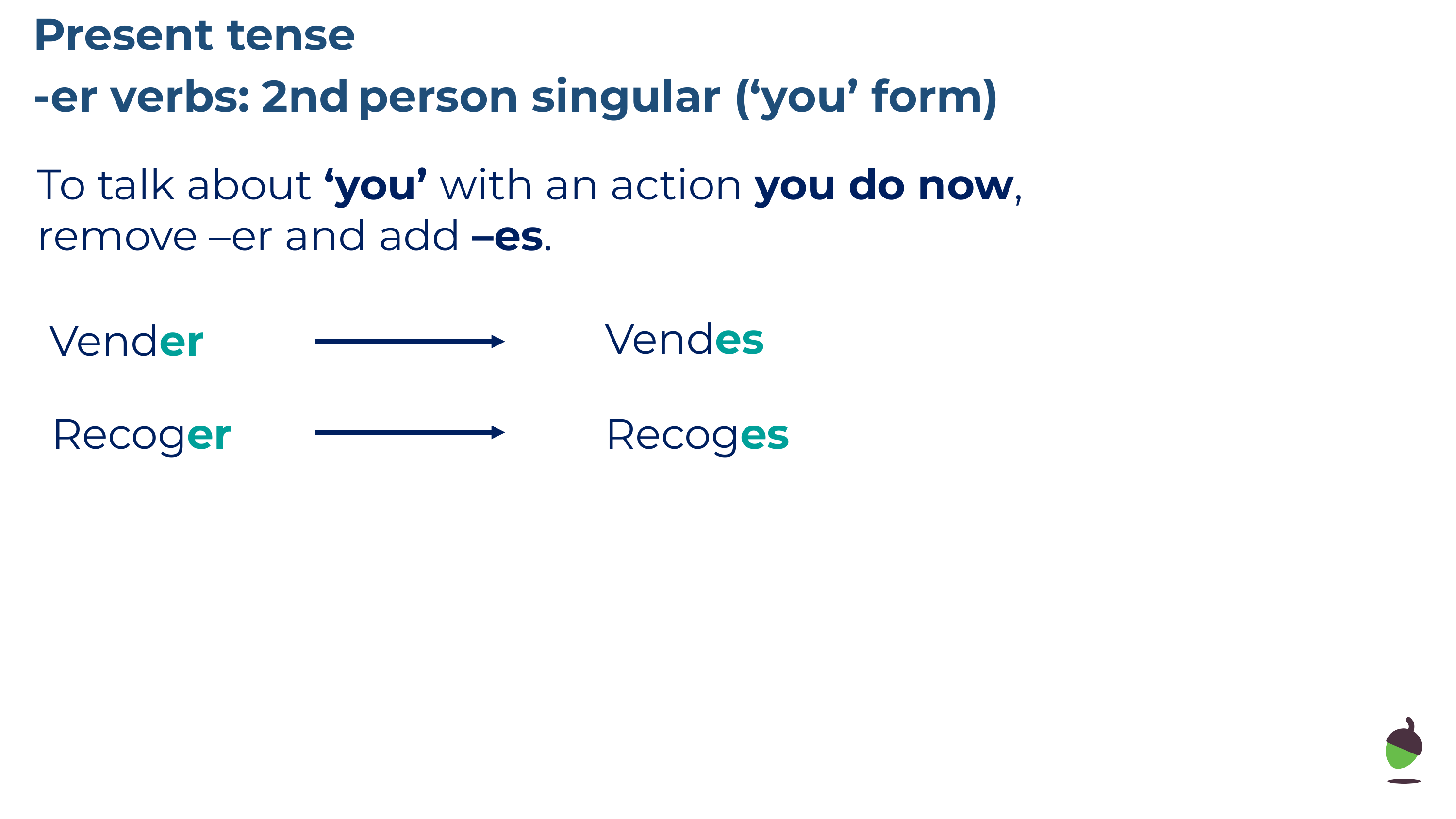

# Present tense
-er verbs: 2nd person singular (‘you’ form)

To talk about ‘you’ with an action you do now,
remove –er and add –es.
Vendes
Vender
Recoger
Recoges